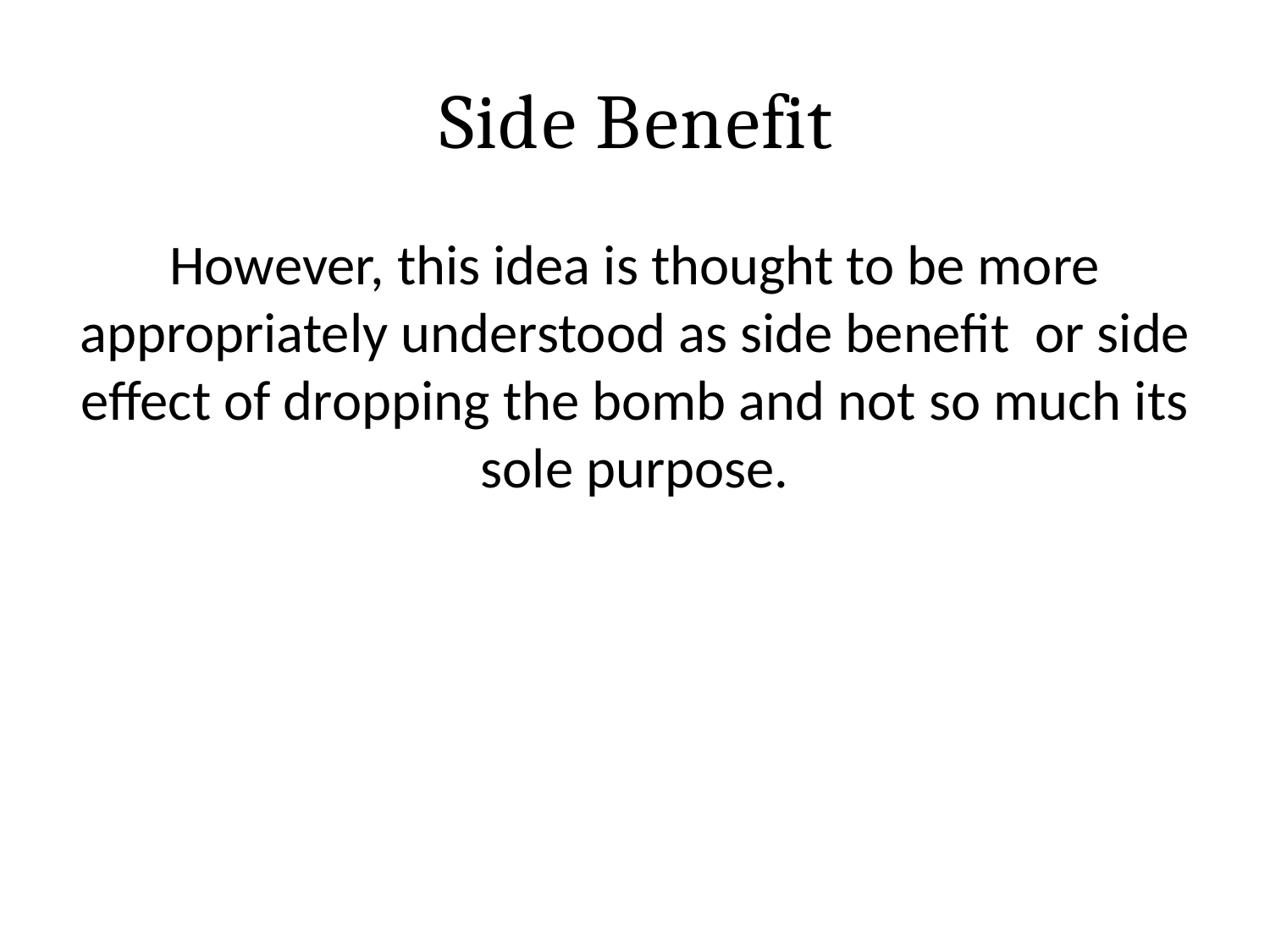

# Side Benefit
However, this idea is thought to be more appropriately understood as side benefit  or side effect of dropping the bomb and not so much its sole purpose.